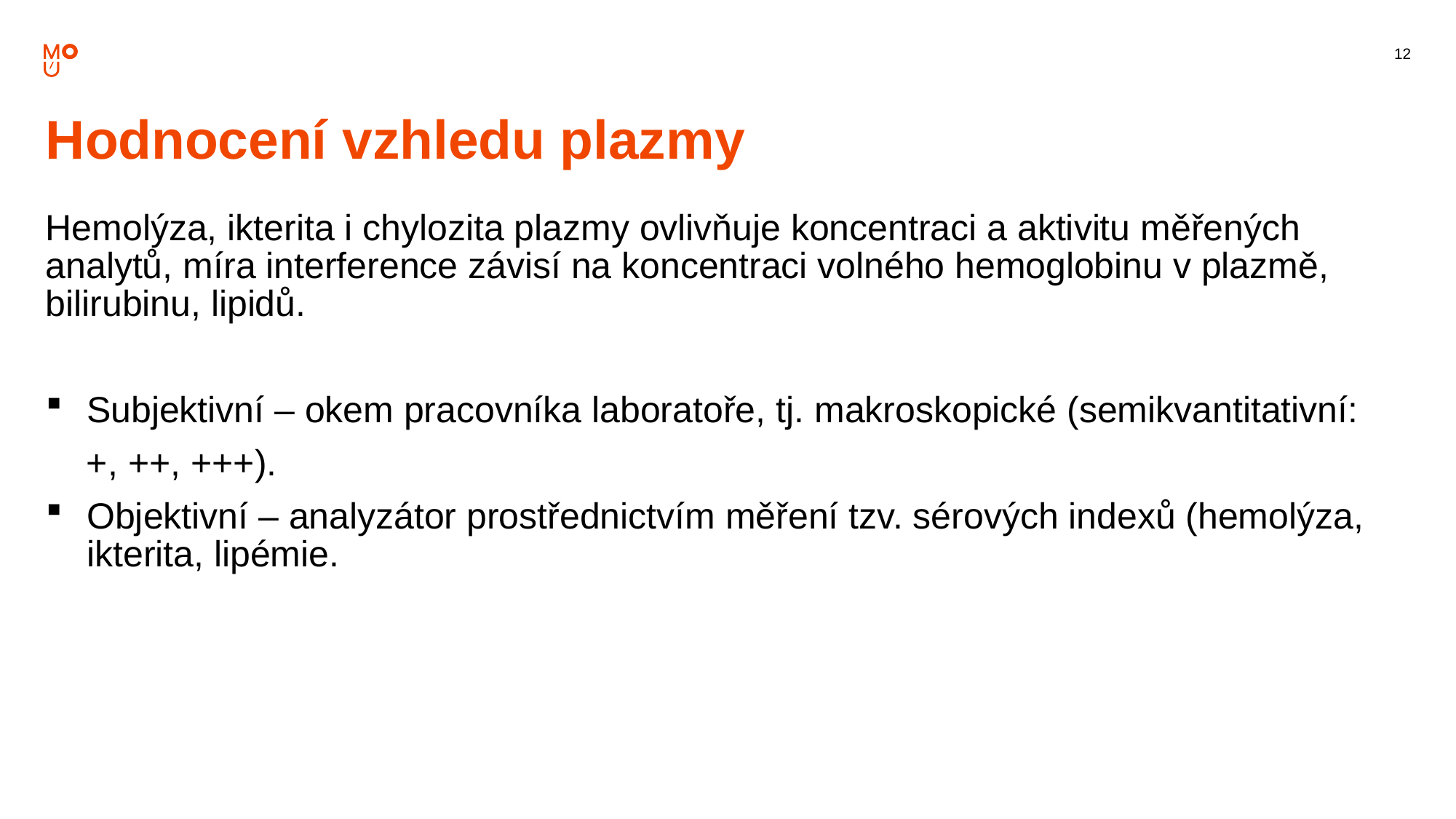

Hodnocení vzhledu plazmy
Hemolýza, ikterita i chylozita plazmy ovlivňuje koncentraci a aktivitu měřených analytů, míra interference závisí na koncentraci volného hemoglobinu v plazmě, bilirubinu, lipidů.

Subjektivní – okem pracovníka laboratoře, tj. makroskopické (semikvantitativní:
    +, ++, +++).
Objektivní – analyzátor prostřednictvím měření tzv. sérových indexů (hemolýza, ikterita, lipémie.